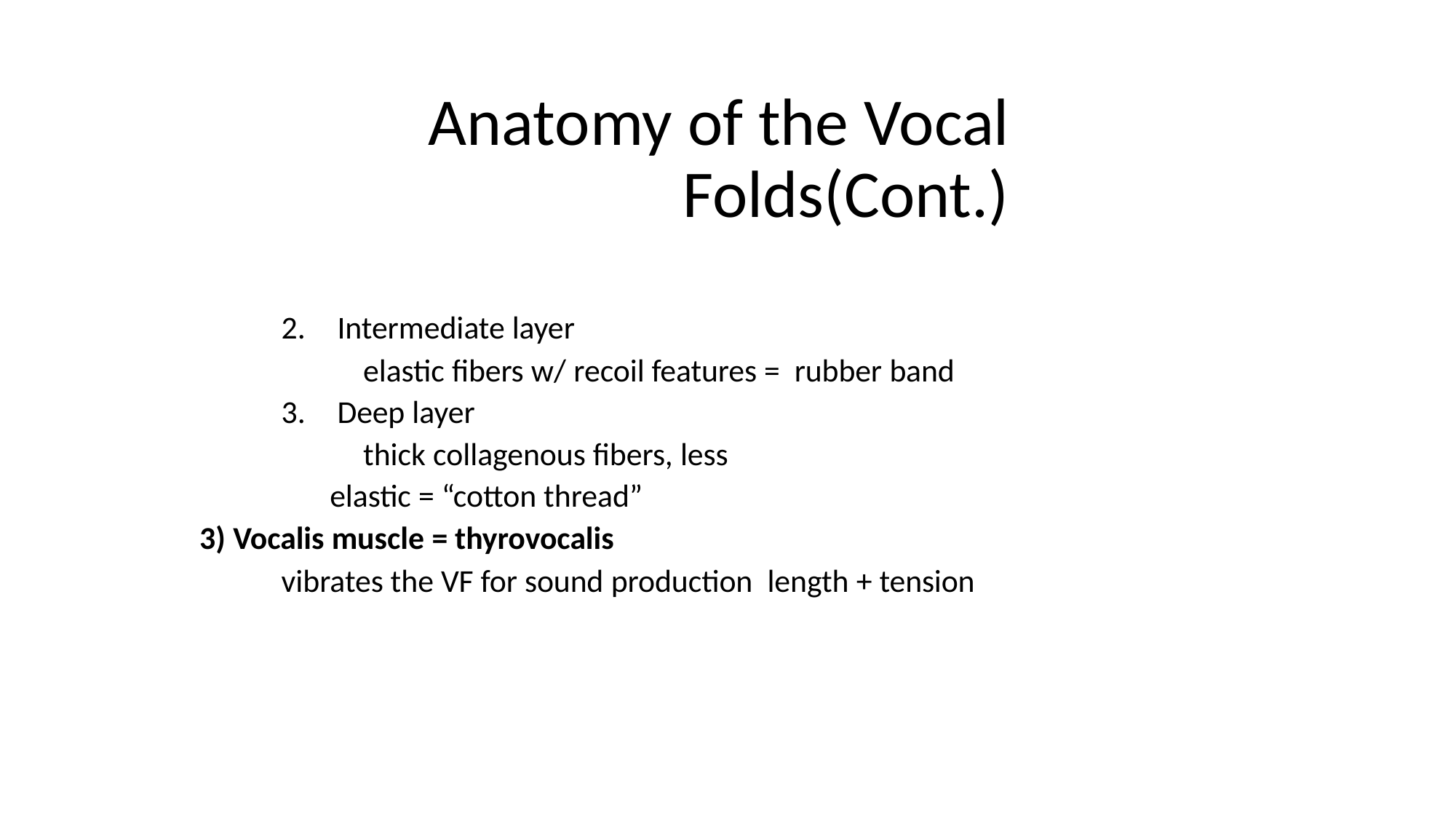

# Anatomy of the Vocal
Folds(Cont.)
Intermediate layer
elastic fibers w/ recoil features =  rubber band
Deep layer
thick collagenous fibers, less
elastic = “cotton thread”
3) Vocalis muscle = thyrovocalis
vibrates the VF for sound production  length + tension